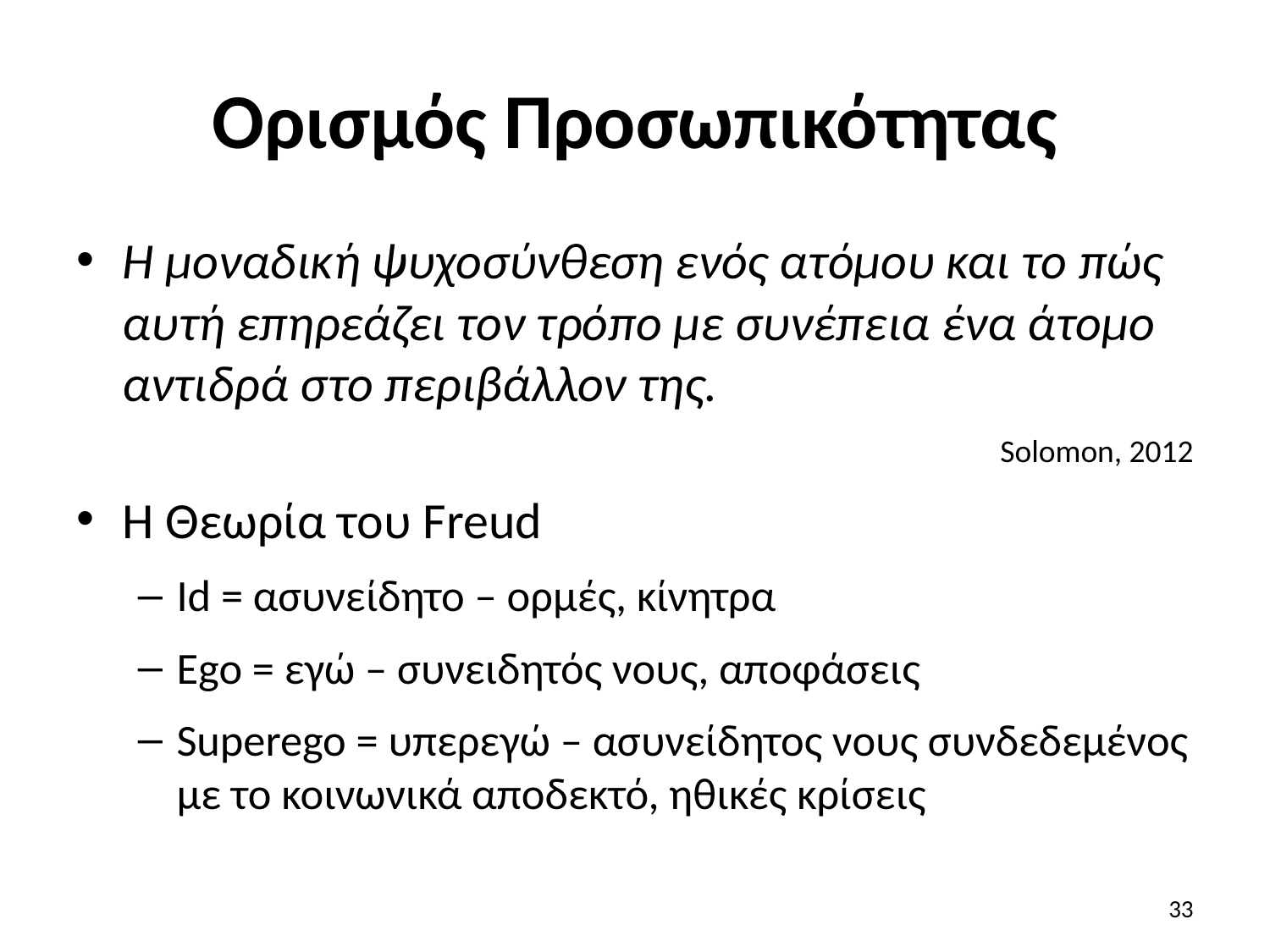

# Ορισμός Προσωπικότητας
Η μοναδική ψυχοσύνθεση ενός ατόμου και το πώς αυτή επηρεάζει τον τρόπο με συνέπεια ένα άτομο αντιδρά στο περιβάλλον της.
Solomon, 2012
Η Θεωρία του Freud
Id = ασυνείδητο – ορμές, κίνητρα
Ego = εγώ – συνειδητός νους, αποφάσεις
Superego = υπερεγώ – ασυνείδητος νους συνδεδεμένος με το κοινωνικά αποδεκτό, ηθικές κρίσεις

33